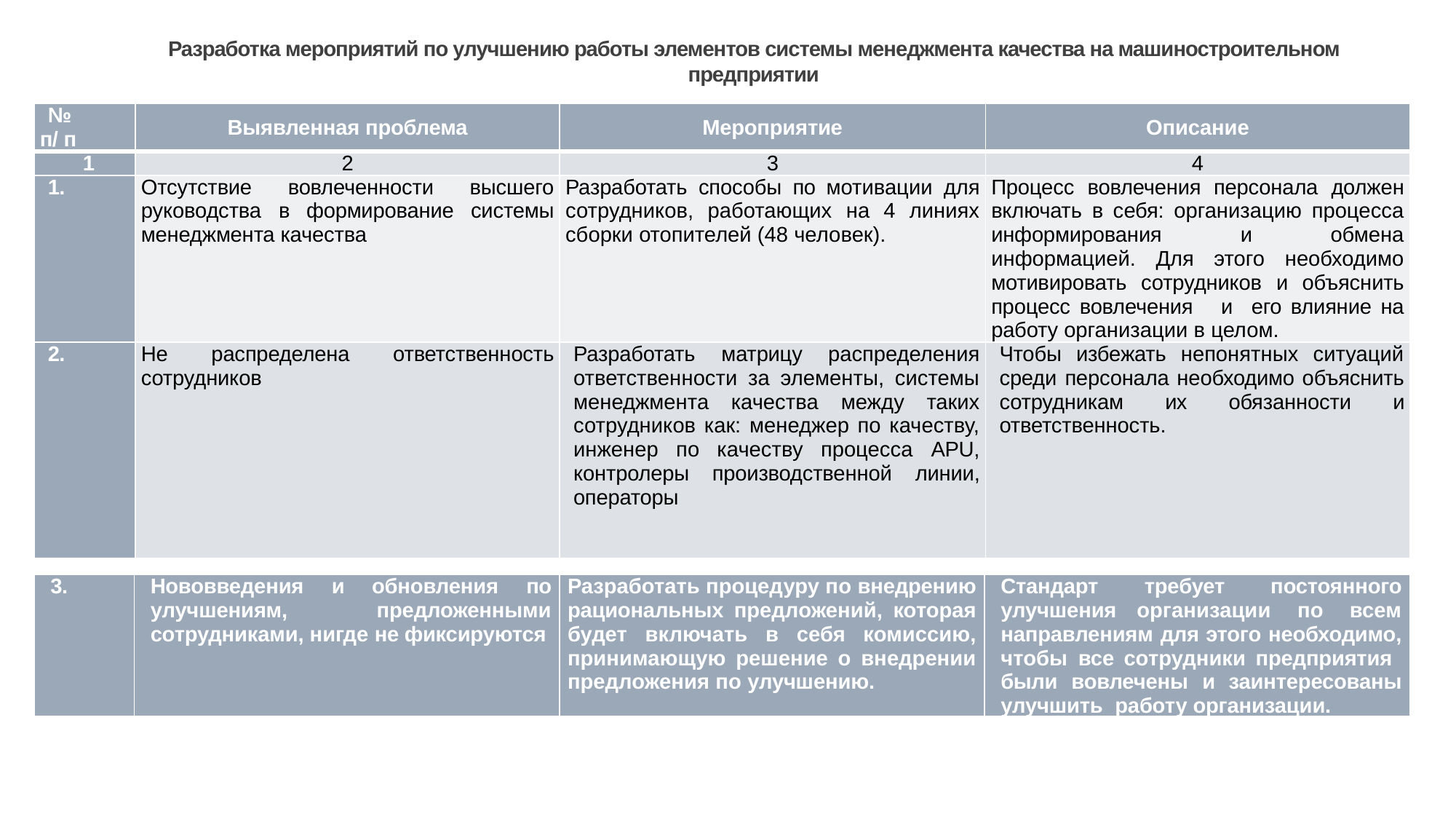

# Разработка мероприятий по улучшению работы элементов системы менеджмента качества на машиностроительном предприятии
| № п/ п | Выявленная проблема | Мероприятие | Описание |
| --- | --- | --- | --- |
| 1 | 2 | 3 | 4 |
| 1. | Отсутствие вовлеченности высшего руководства в формирование системы менеджмента качества | Разработать способы по мотивации для сотрудников, работающих на 4 линиях сборки отопителей (48 человек). | Процесс вовлечения персонала должен включать в себя: организацию процесса информирования и обмена информацией. Для этого необходимо мотивировать сотрудников и объяснить процесс вовлечения и его влияние на работу организации в целом. |
| 2. | Не распределена ответственность сотрудников | Разработать матрицу распределения ответственности за элементы, системы менеджмента качества между таких сотрудников как: менеджер по качеству, инженер по качеству процесса АРU, контролеры производственной линии, операторы | Чтобы избежать непонятных ситуаций среди персонала необходимо объяснить сотрудникам их обязанности и ответственность. |
| 3. | Нововведения и обновления по улучшениям, предложенными сотрудниками, нигде не фиксируются | Разработать процедуру по внедрению рациональных предложений, которая будет включать в себя комиссию, принимающую решение о внедрении предложения по улучшению. | Стандарт требует постоянного улучшения организации по всем направлениям для этого необходимо, чтобы все сотрудники предприятия были вовлечены и заинтересованы улучшить работу организации. |
| --- | --- | --- | --- |